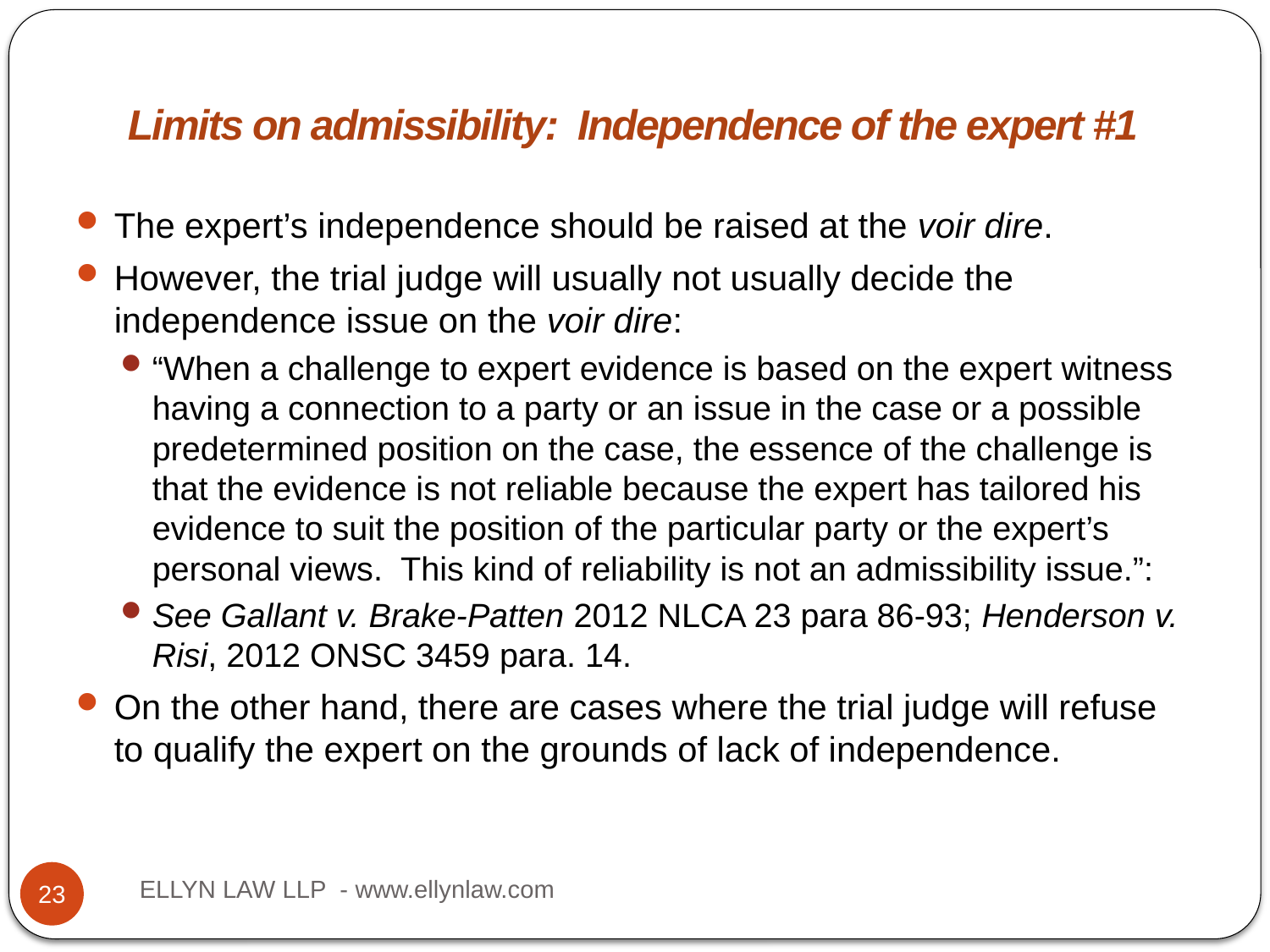

# Title
Limits on admissibility:  Independence of the expert #1
The expert’s independence should be raised at the voir dire.
However, the trial judge will usually not usually decide the independence issue on the voir dire:
“When a challenge to expert evidence is based on the expert witness having a connection to a party or an issue in the case or a possible predetermined position on the case, the essence of the challenge is that the evidence is not reliable because the expert has tailored his evidence to suit the position of the particular party or the expert’s personal views.  This kind of reliability is not an admissibility issue.”:
See Gallant v. Brake-Patten 2012 NLCA 23 para 86-93; Henderson v. Risi, 2012 ONSC 3459 para. 14.
On the other hand, there are cases where the trial judge will refuse to qualify the expert on the grounds of lack of independence.

ELLYN LAW LLP  - www.ellynlaw.com
23